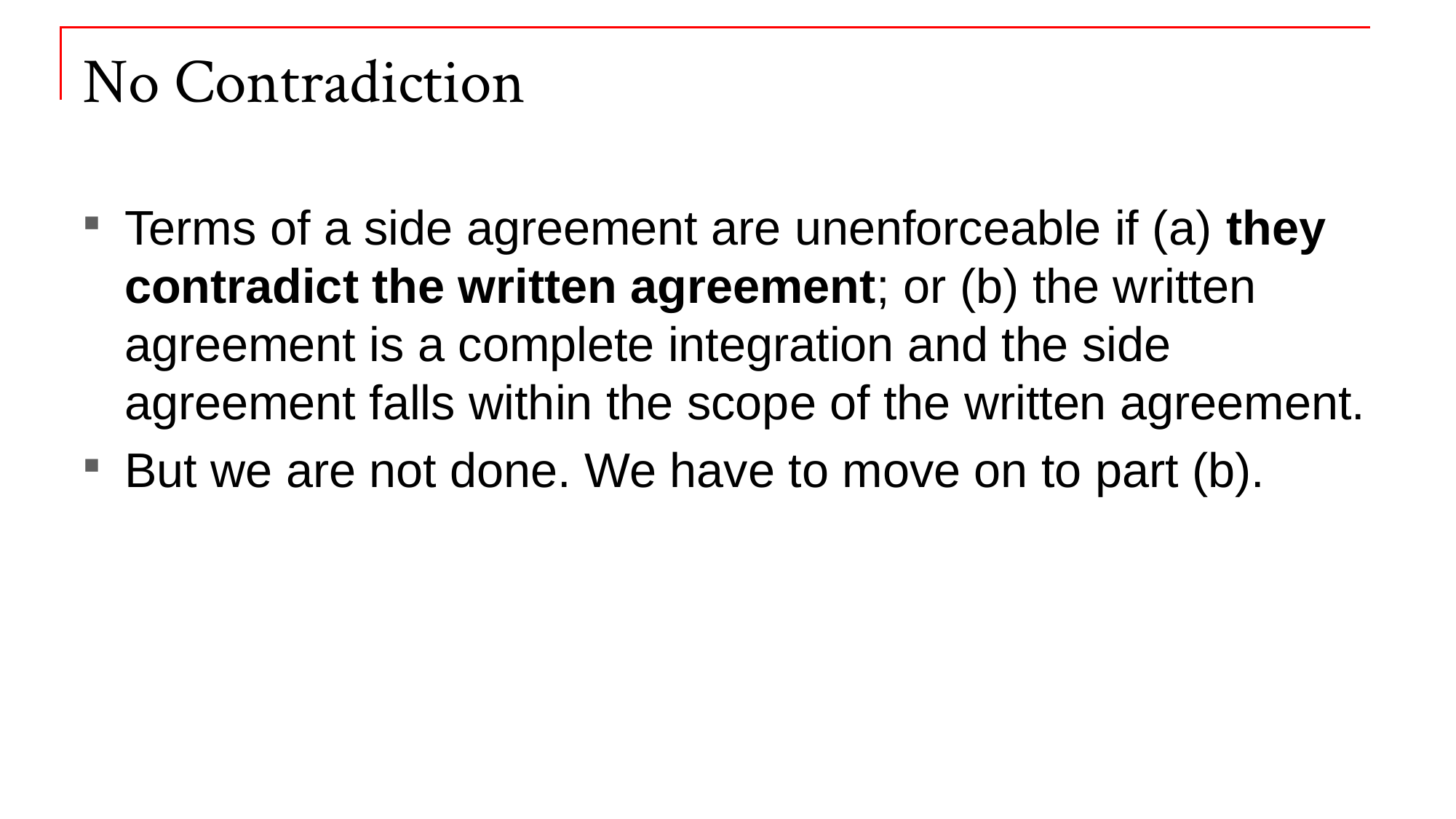

# No Contradiction
Terms of a side agreement are unenforceable if (a) they contradict the written agreement; or (b) the written agreement is a complete integration and the side agreement falls within the scope of the written agreement.
But we are not done. We have to move on to part (b).